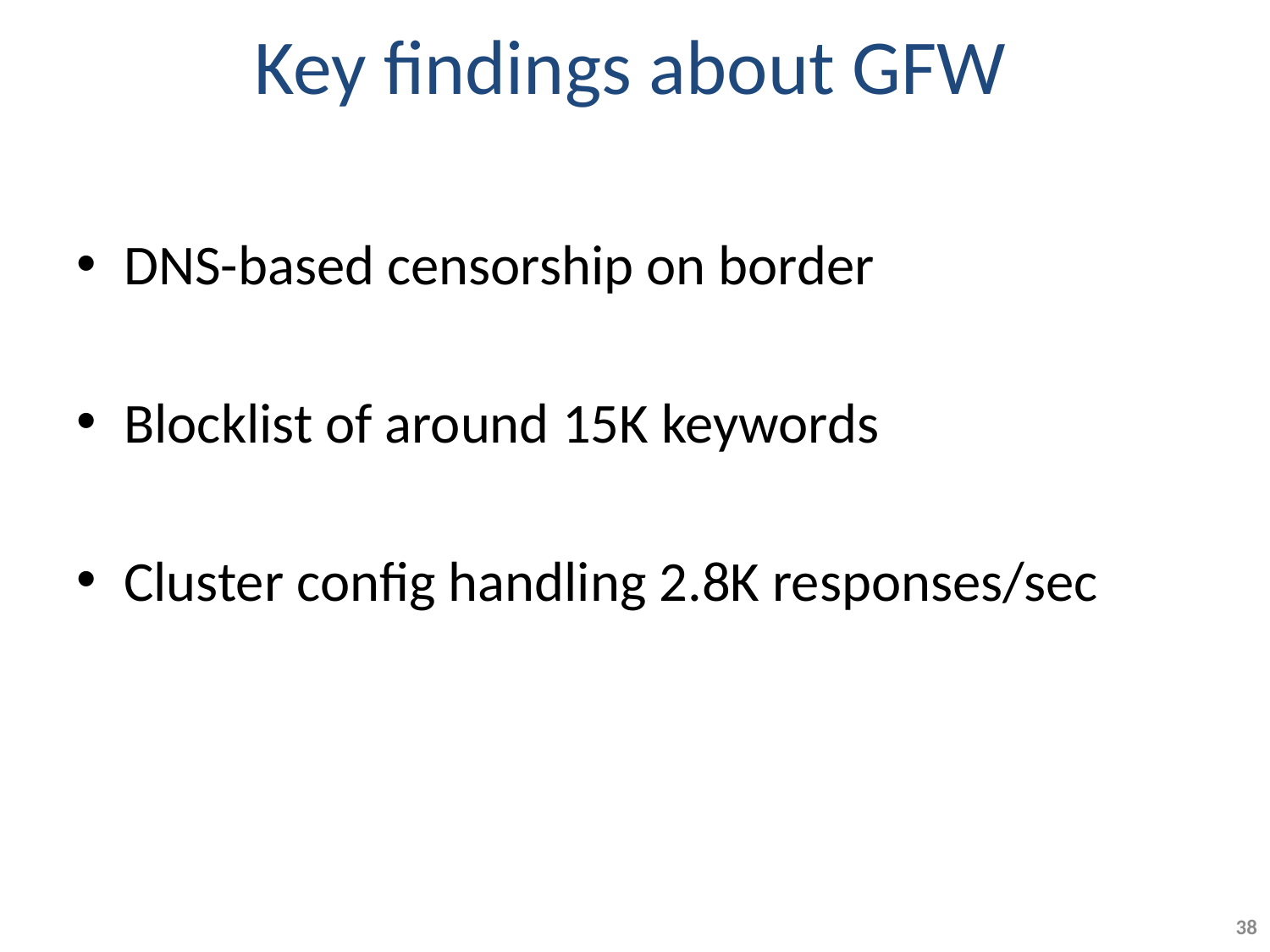

# Key findings about GFW
DNS-based censorship on border

Blocklist of around 15K keywords

Cluster config handling 2.8K responses/sec

38